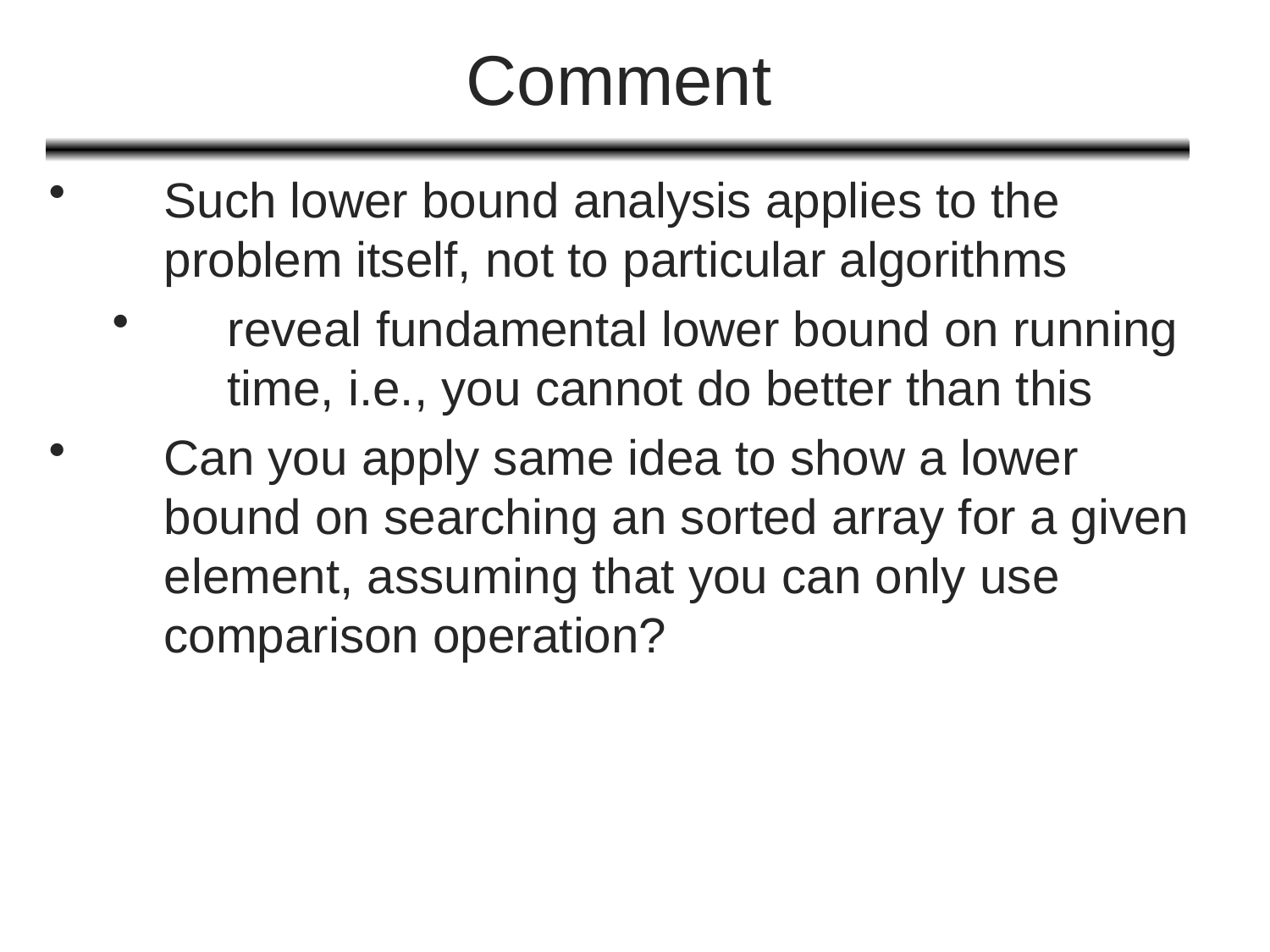

# Comment
Such lower bound analysis applies to the problem itself, not to particular algorithms
reveal fundamental lower bound on running time, i.e., you cannot do better than this
Can you apply same idea to show a lower bound on searching an sorted array for a given element, assuming that you can only use comparison operation?
41